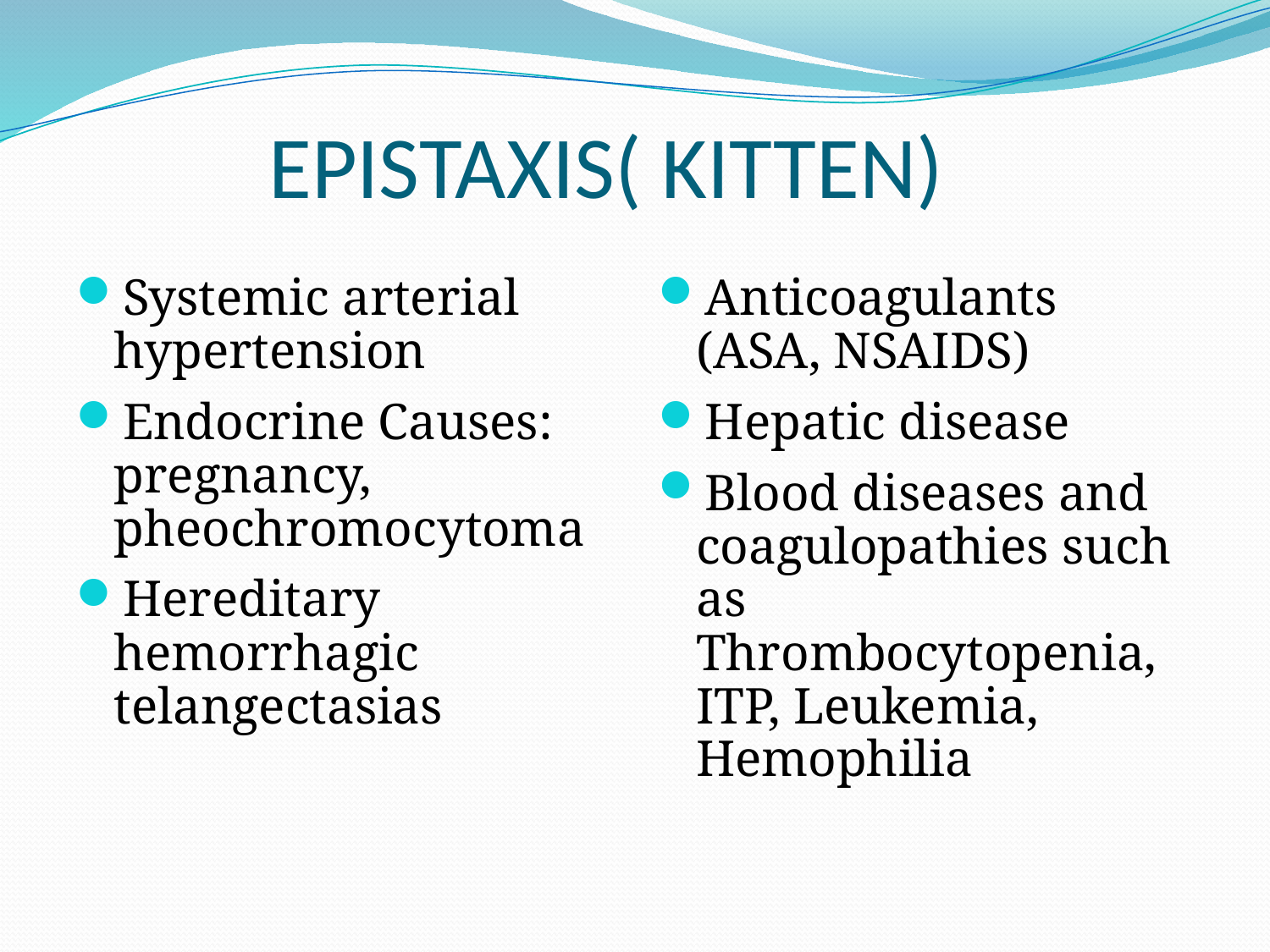

# EPISTAXIS( KITTEN)
Systemic arterial hypertension
Endocrine Causes: pregnancy, pheochromocytoma
Hereditary hemorrhagic telangectasias

Anticoagulants (ASA, NSAIDS)
Hepatic disease
Blood diseases and coagulopathies such as  Thrombocytopenia, ITP, Leukemia, Hemophilia